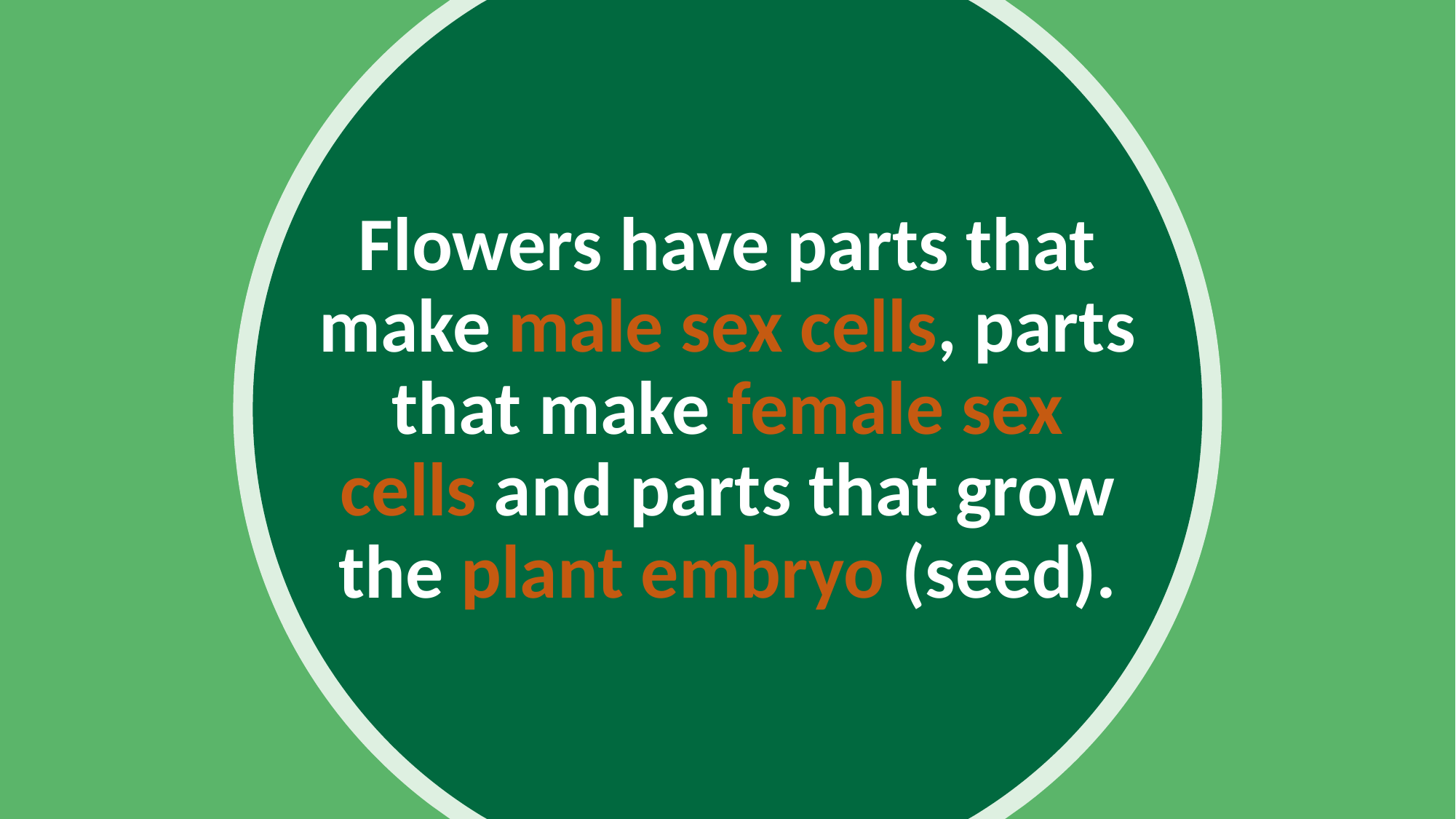

# Flowers have parts that make male sex cells, parts that make female sex cells and parts that grow the plant embryo (seed).